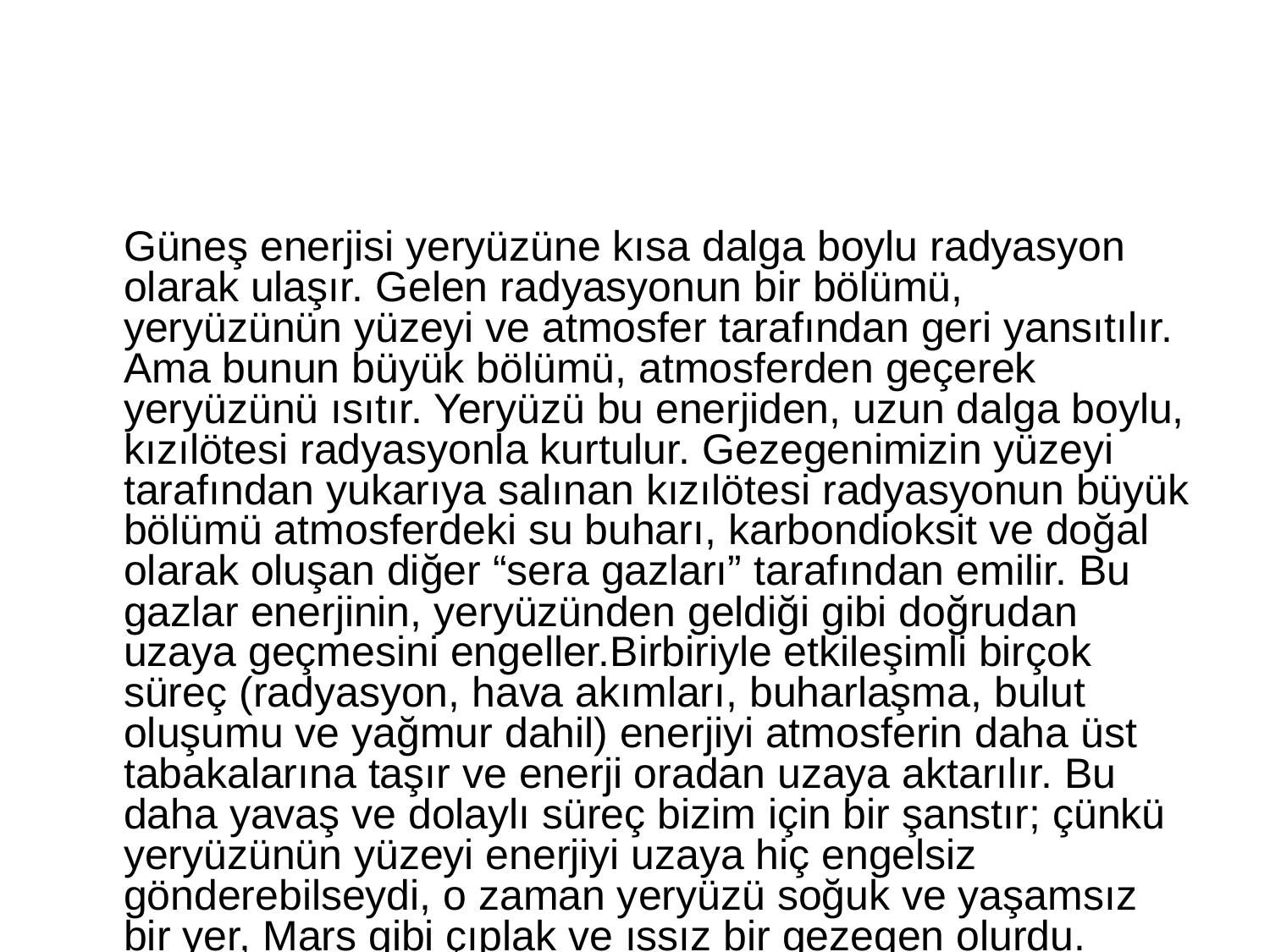

Güneş enerjisi yeryüzüne kısa dalga boylu radyasyon olarak ulaşır. Gelen radyasyonun bir bölümü, yeryüzünün yüzeyi ve atmosfer tarafından geri yansıtılır. Ama bunun büyük bölümü, atmosferden geçerek yeryüzünü ısıtır. Yeryüzü bu enerjiden, uzun dalga boylu, kızılötesi radyasyonla kurtulur. Gezegenimizin yüzeyi tarafından yukarıya salınan kızılötesi radyasyonun büyük bölümü atmosferdeki su buharı, karbondioksit ve doğal olarak oluşan diğer “sera gazları” tarafından emilir. Bu gazlar enerjinin, yeryüzünden geldiği gibi doğrudan uzaya geçmesini engeller.Birbiriyle etkileşimli birçok süreç (radyasyon, hava akımları, buharlaşma, bulut oluşumu ve yağmur dahil) enerjiyi atmosferin daha üst tabakalarına taşır ve enerji oradan uzaya aktarılır. Bu daha yavaş ve dolaylı süreç bizim için bir şanstır; çünkü yeryüzünün yüzeyi enerjiyi uzaya hiç engelsiz gönderebilseydi, o zaman yeryüzü soğuk ve yaşamsız bir yer, Mars gibi çıplak ve ıssız bir gezegen olurdu.